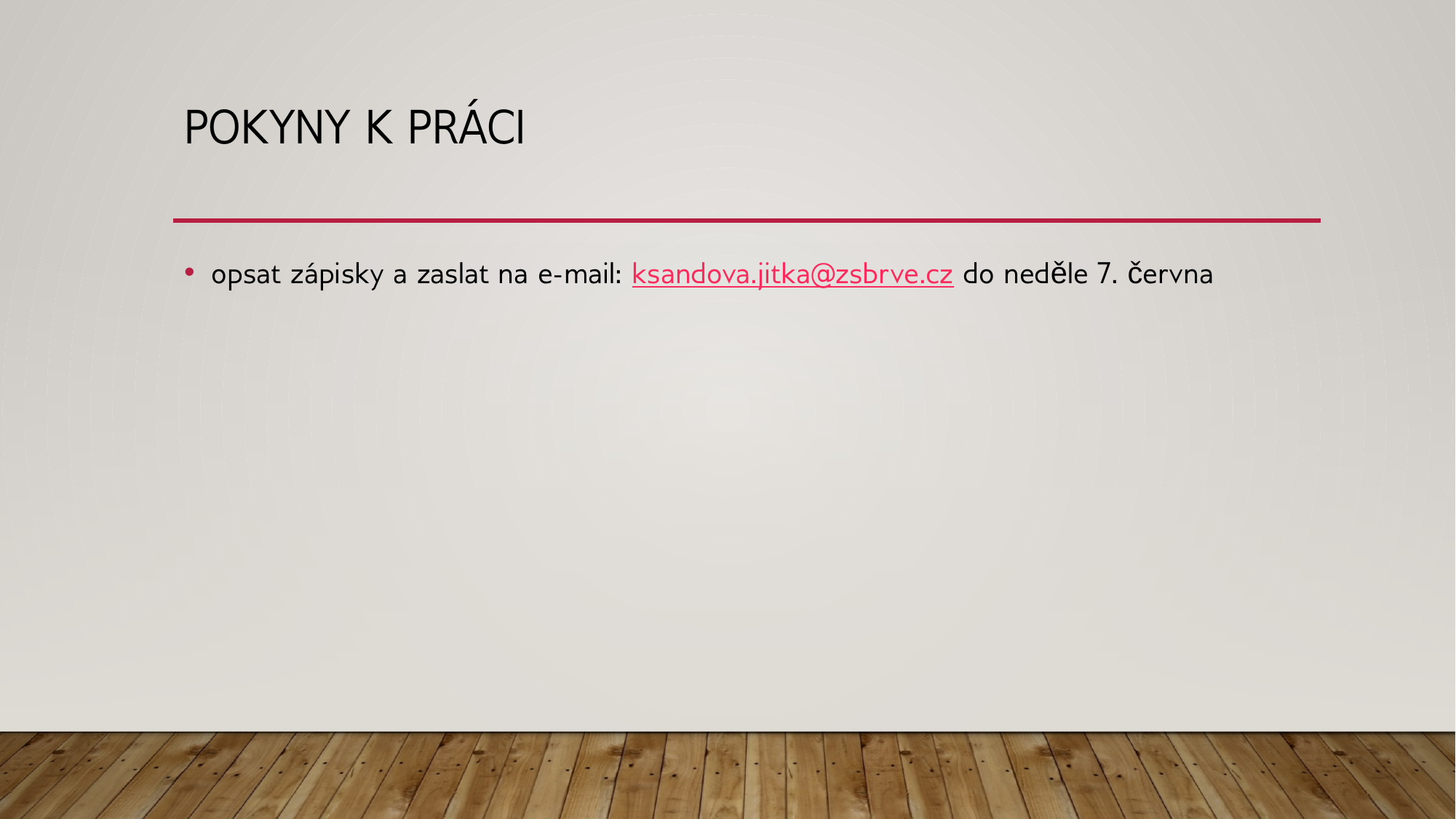

# pokyny k práci
opsat zápisky a zaslat na e-mail: ksandova.jitka@zsbrve.cz do neděle 7. června